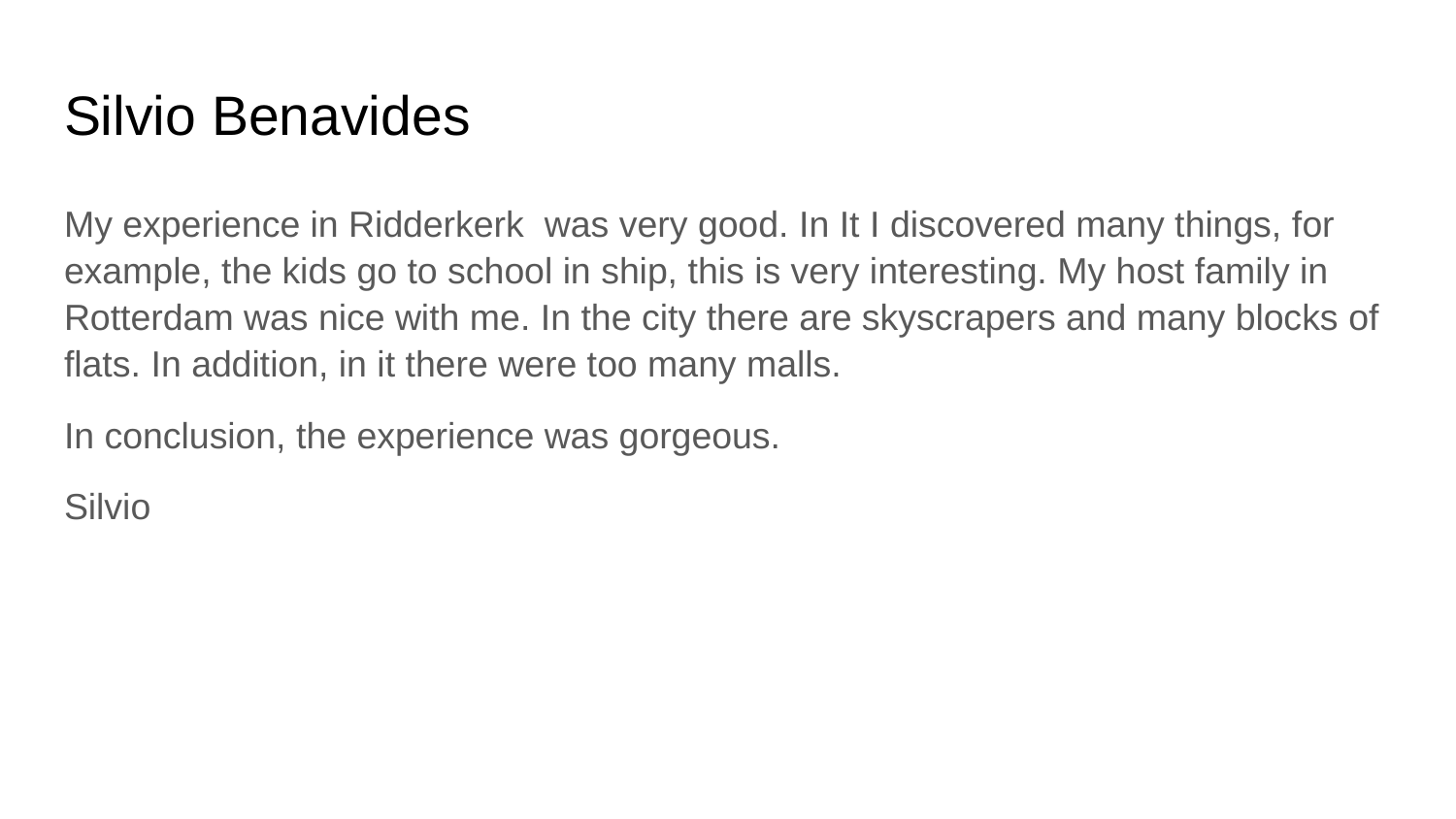

# Silvio Benavides
My experience in Ridderkerk  was very good. In It I discovered many things, for example, the kids go to school in ship, this is very interesting. My host family in Rotterdam was nice with me. In the city there are skyscrapers and many blocks of flats. In addition, in it there were too many malls.
In conclusion, the experience was gorgeous.
Silvio